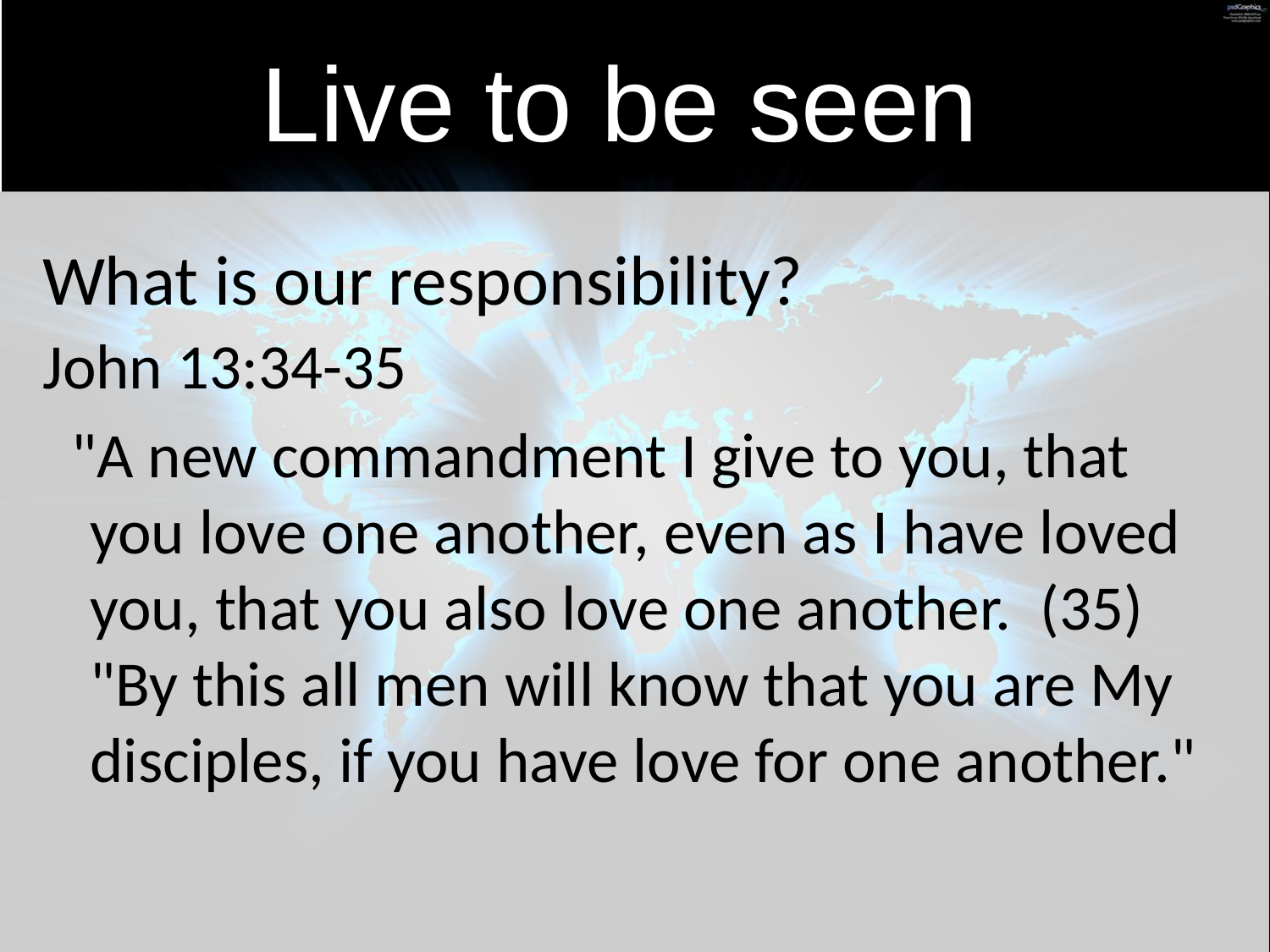

# Live to be seen

John 13:34-35
  "A new commandment I give to you, that you love one another, even as I have loved you, that you also love one another.  (35)  "By this all men will know that you are My disciples, if you have love for one another."

What is our responsibility?